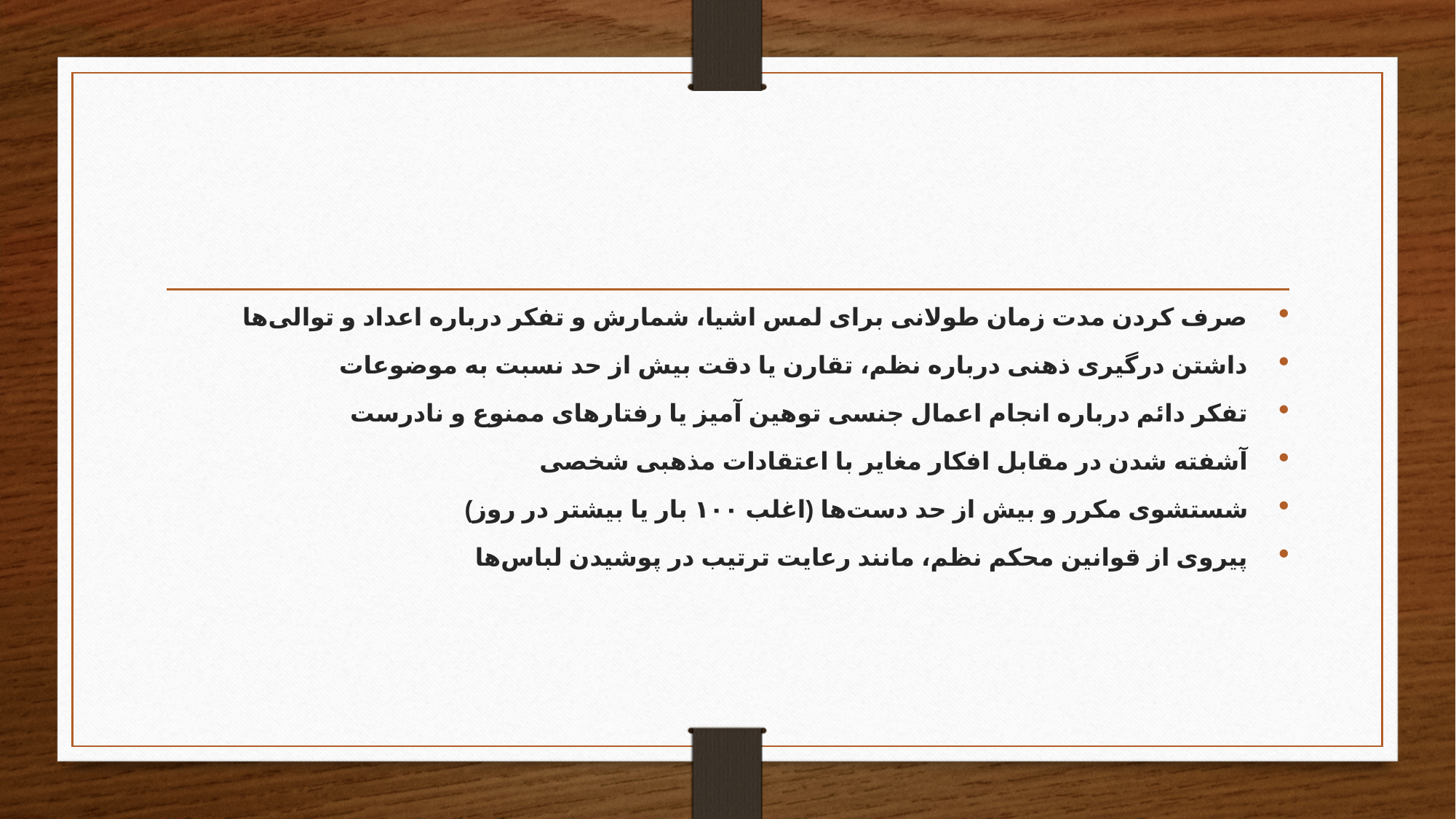

#

صرف کردن مدت‌ زمان طولانی برای لمس اشیا، شمارش و تفکر درباره اعداد و توالی‌ها
داشتن درگیری ذهنی درباره نظم، تقارن یا دقت بیش‌ از حد نسبت به موضوعات
تفکر دائم درباره انجام اعمال جنسی توهین‌ آمیز یا رفتارهای ممنوع و نادرست
آشفته شدن در مقابل افکار مغایر با اعتقادات مذهبی شخصی
شستشوی مکرر و بیش از حد دست‌ها (اغلب ۱۰۰ بار یا بیشتر در روز)
پیروی از قوانین محکم نظم، مانند رعایت ترتیب در پوشیدن لباس‌ها